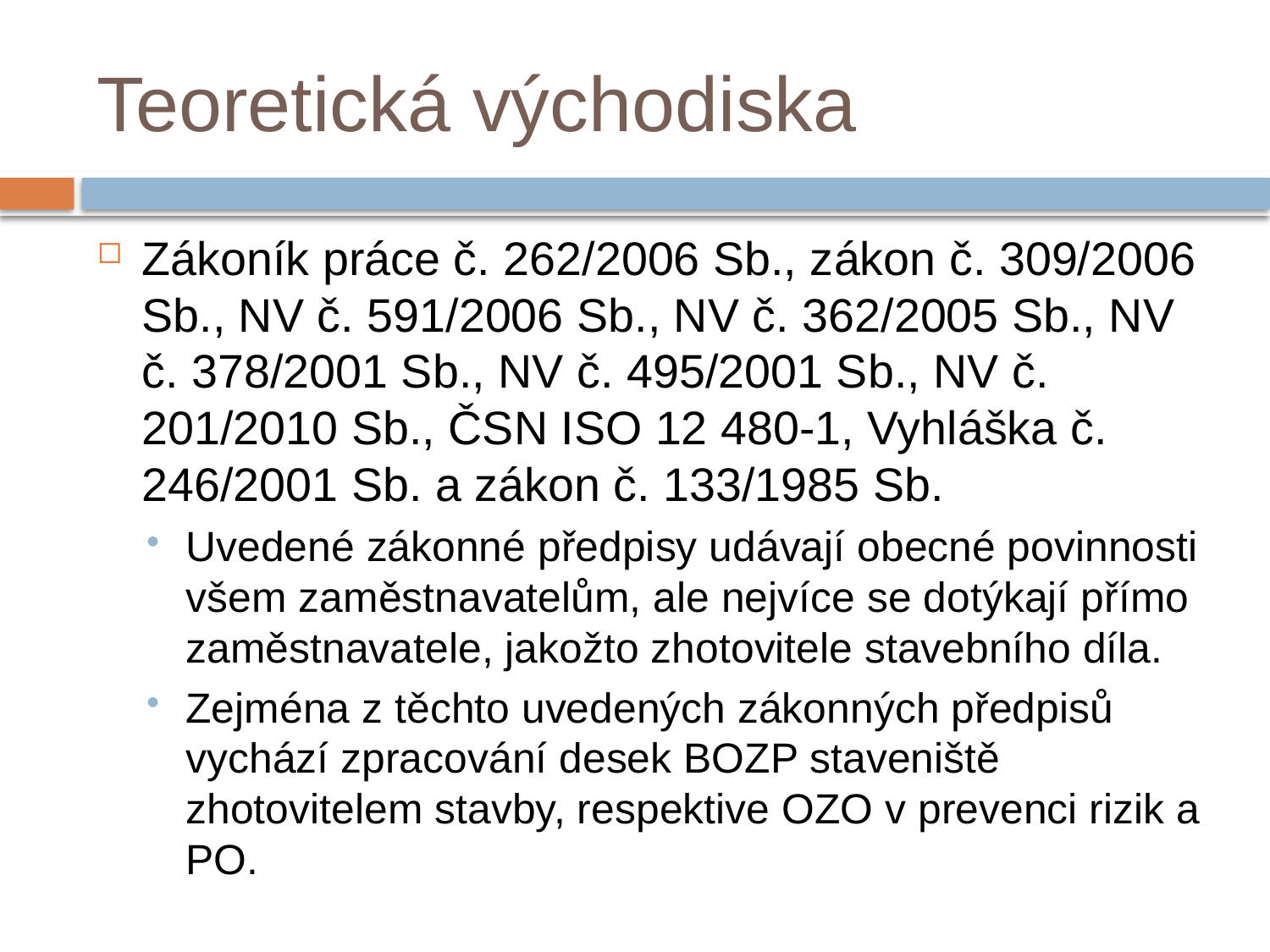

# Teoretická východiska
Zákoník práce č. 262/2006 Sb., zákon č. 309/2006 Sb., NV č. 591/2006 Sb., NV č. 362/2005 Sb., NV č. 378/2001 Sb., NV č. 495/2001 Sb., NV č. 201/2010 Sb., ČSN ISO 12 480-1, Vyhláška č. 246/2001 Sb. a zákon č. 133/1985 Sb.
Uvedené zákonné předpisy udávají obecné povinnosti všem zaměstnavatelům, ale nejvíce se dotýkají přímo zaměstnavatele, jakožto zhotovitele stavebního díla.
Zejména z těchto uvedených zákonných předpisů vychází zpracování desek BOZP staveniště zhotovitelem stavby, respektive OZO v prevenci rizik a PO.